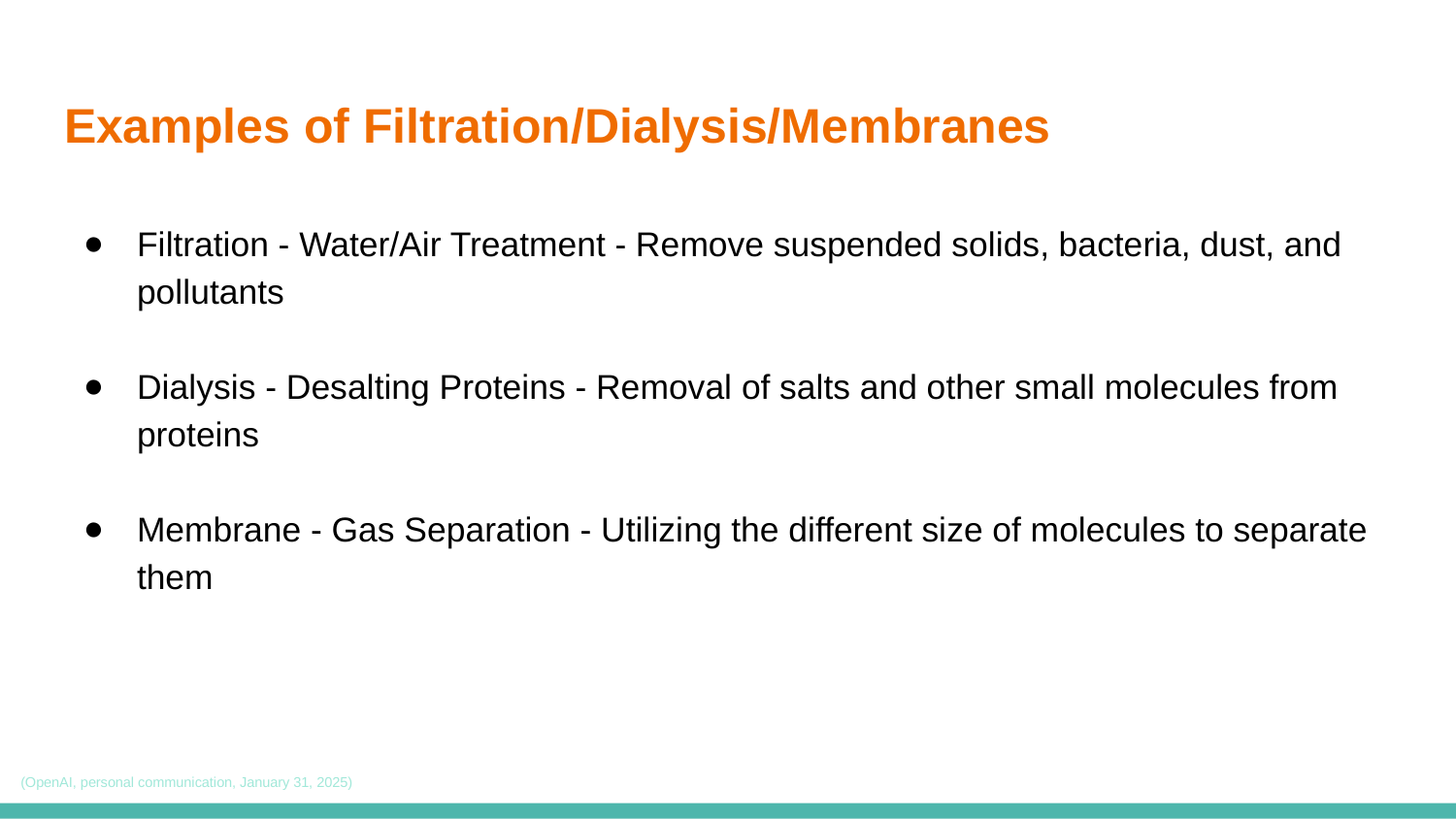

# Examples of Filtration/Dialysis/Membranes
Filtration - Water/Air Treatment - Remove suspended solids, bacteria, dust, and pollutants

Dialysis - Desalting Proteins - Removal of salts and other small molecules from proteins

Membrane - Gas Separation - Utilizing the different size of molecules to separate them
(OpenAI, personal communication, January 31, 2025)